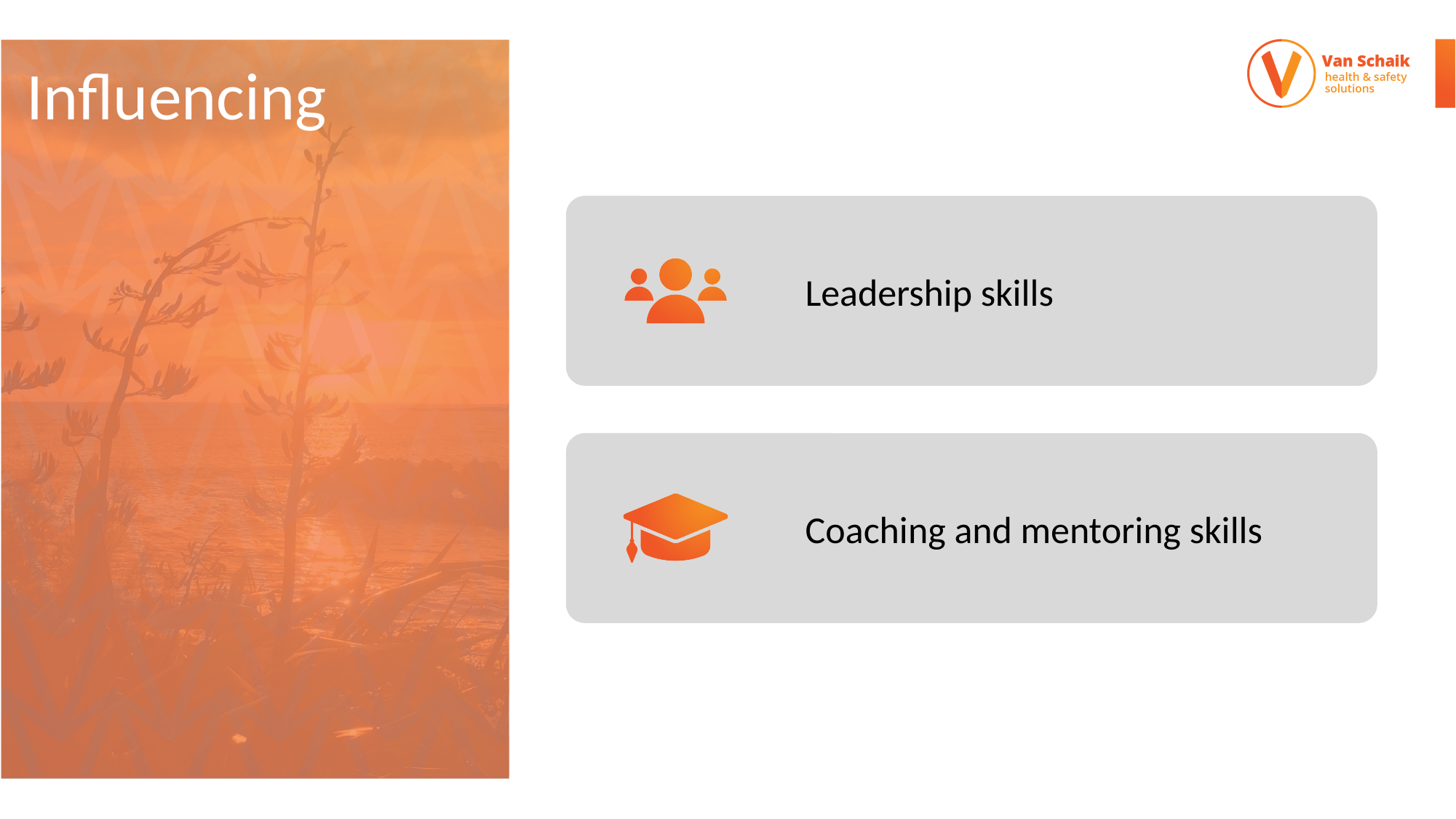

Influencing
Leadership skills
Coaching and mentoring skills